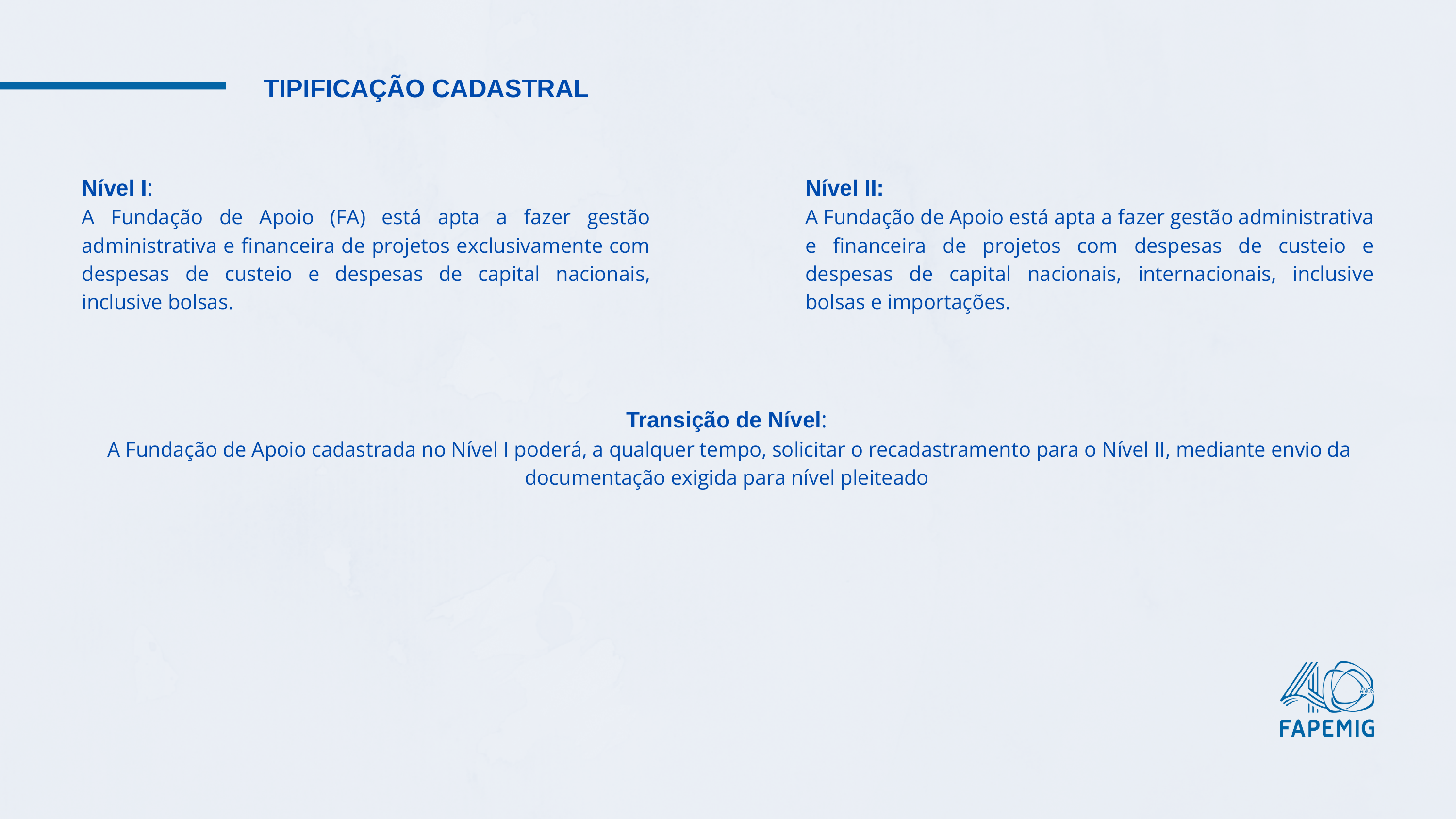

TIPIFICAÇÃO CADASTRAL

Nível I:
A Fundação de Apoio (FA) está apta a fazer gestão administrativa e financeira de projetos exclusivamente com despesas de custeio e despesas de capital nacionais, inclusive bolsas.
Nível II:
A Fundação de Apoio está apta a fazer gestão administrativa e financeira de projetos com despesas de custeio e despesas de capital nacionais, internacionais, inclusive bolsas e importações.

Transição de Nível:
A Fundação de Apoio cadastrada no Nível I poderá, a qualquer tempo, solicitar o recadastramento para o Nível II, mediante envio da documentação exigida para nível pleiteado